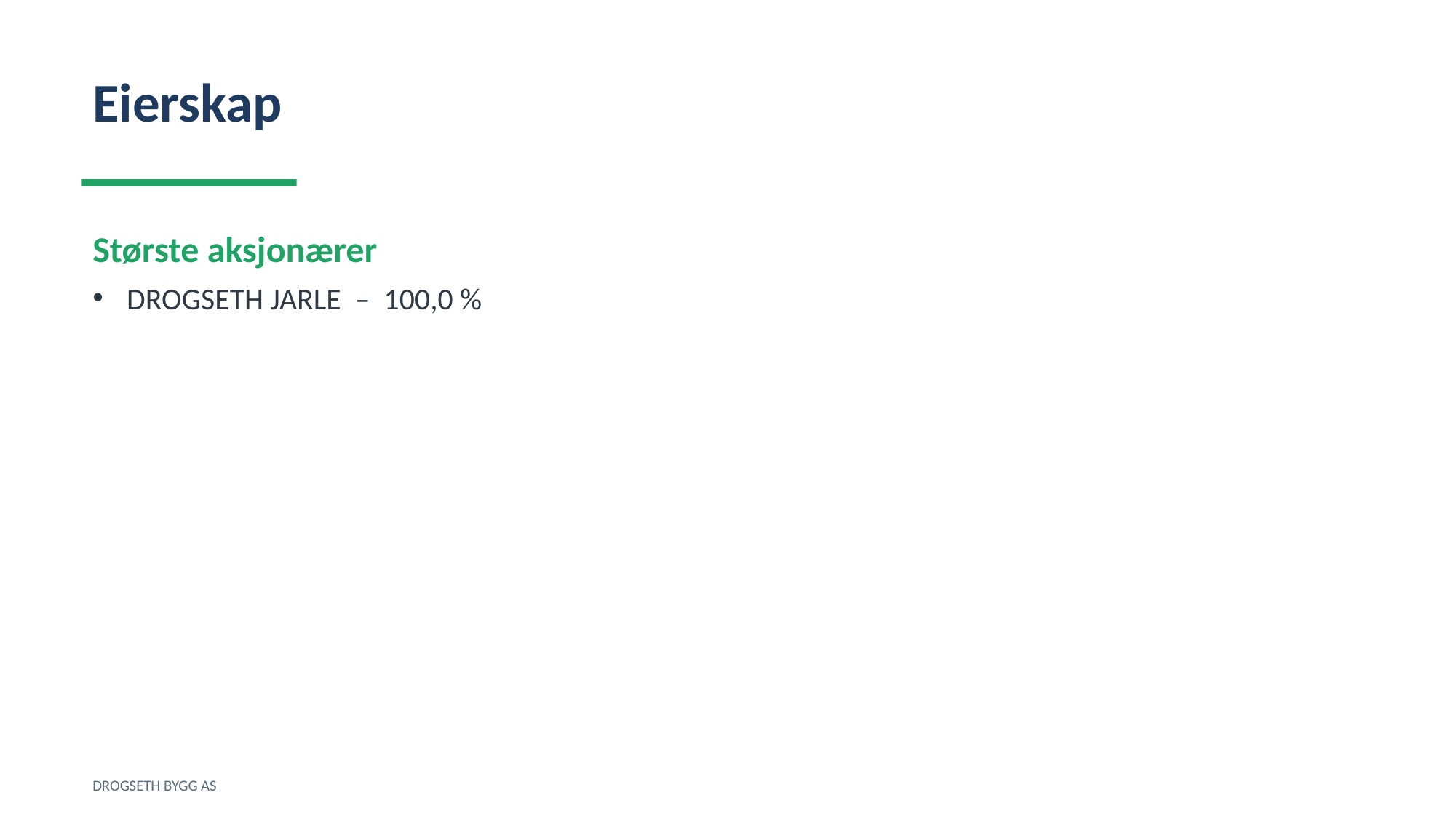

Eierskap

Største aksjonærer
DROGSETH JARLE  –  100,0 %
DROGSETH BYGG AS